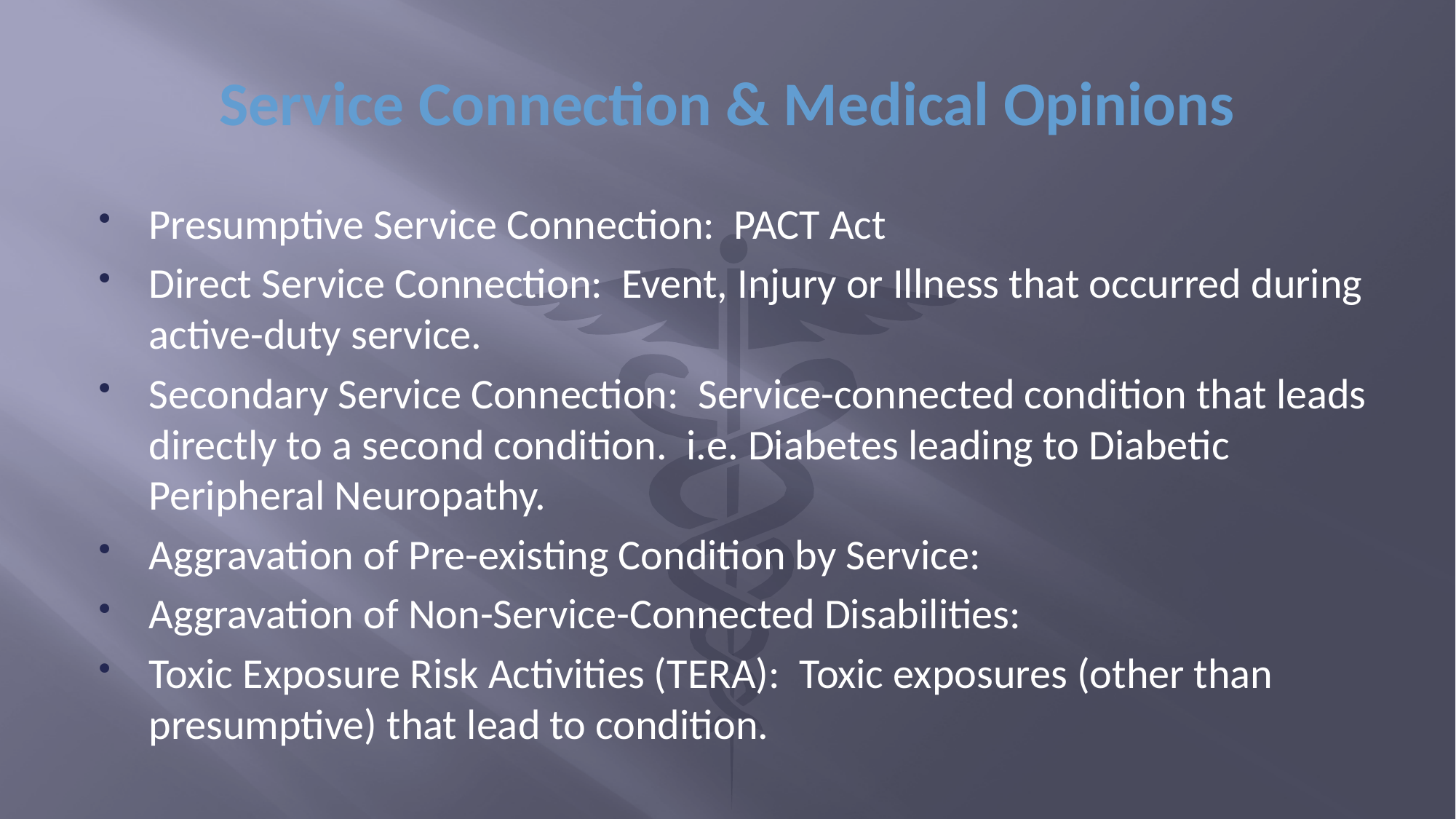

# Service Connection & Medical Opinions
Presumptive Service Connection:  PACT Act
Direct Service Connection:  Event, Injury or Illness that occurred during active-duty service.
Secondary Service Connection:  Service-connected condition that leads directly to a second condition.  i.e. Diabetes leading to Diabetic Peripheral Neuropathy.
Aggravation of Pre-existing Condition by Service:
Aggravation of Non-Service-Connected Disabilities:
Toxic Exposure Risk Activities (TERA):  Toxic exposures (other than presumptive) that lead to condition.